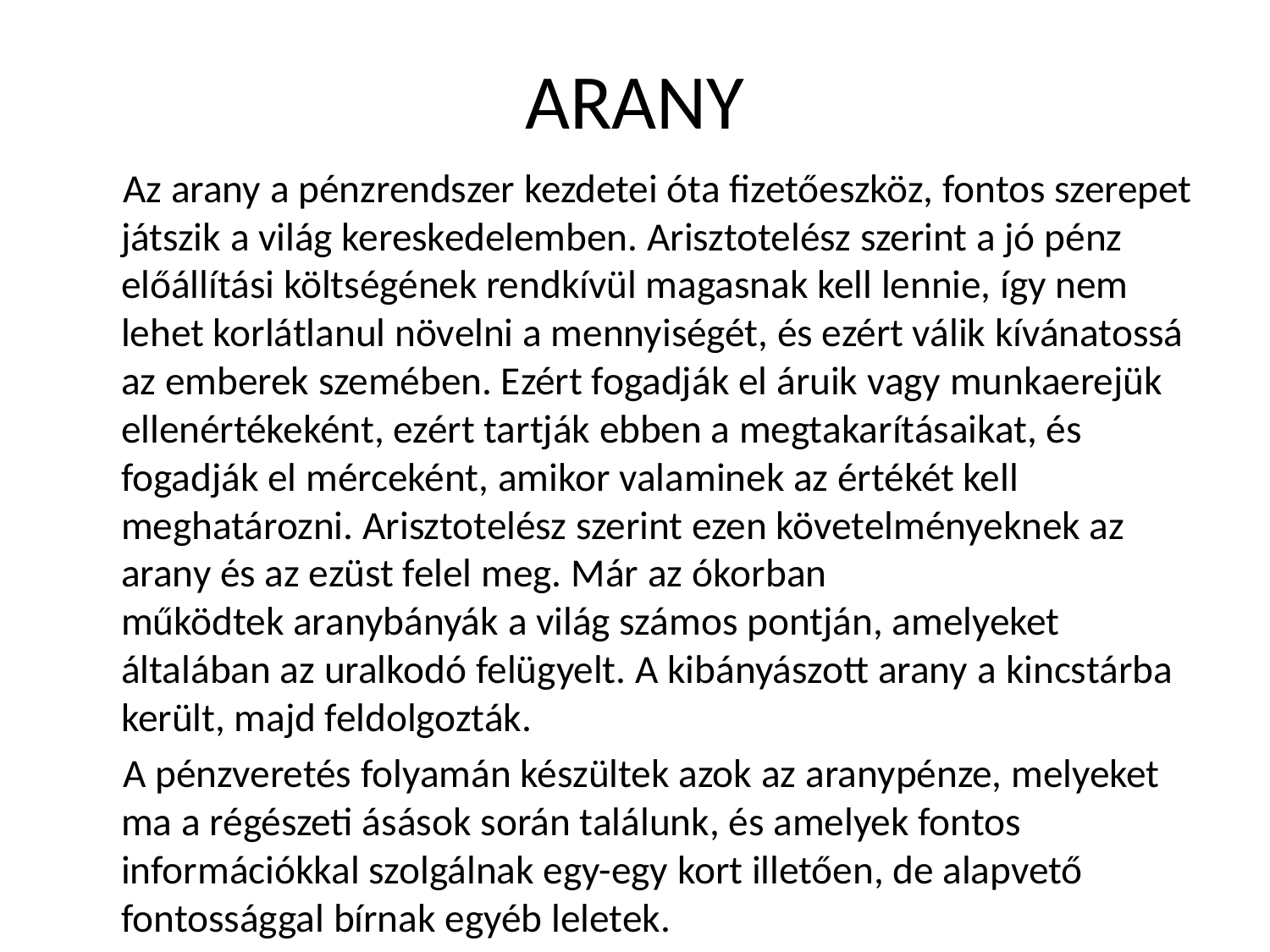

# ARANY
     Az arany a pénzrendszer kezdetei óta fizetőeszköz, fontos szerepet játszik a világ kereskedelemben. Arisztotelész szerint a jó pénz előállítási költségének rendkívül magasnak kell lennie, így nem lehet korlátlanul növelni a mennyiségét, és ezért válik kívánatossá az emberek szemében. Ezért fogadják el áruik vagy munkaerejük ellenértékeként, ezért tartják ebben a megtakarításaikat, és fogadják el mérceként, amikor valaminek az értékét kell meghatározni. Arisztotelész szerint ezen követelményeknek az arany és az ezüst felel meg. Már az ókorban működtek aranybányák a világ számos pontján, amelyeket általában az uralkodó felügyelt. A kibányászott arany a kincstárba került, majd feldolgozták.
     A pénzveretés folyamán készültek azok az aranypénze, melyeket ma a régészeti ásások során találunk, és amelyek fontos információkkal szolgálnak egy-egy kort illetően, de alapvető fontossággal bírnak egyéb leletek.